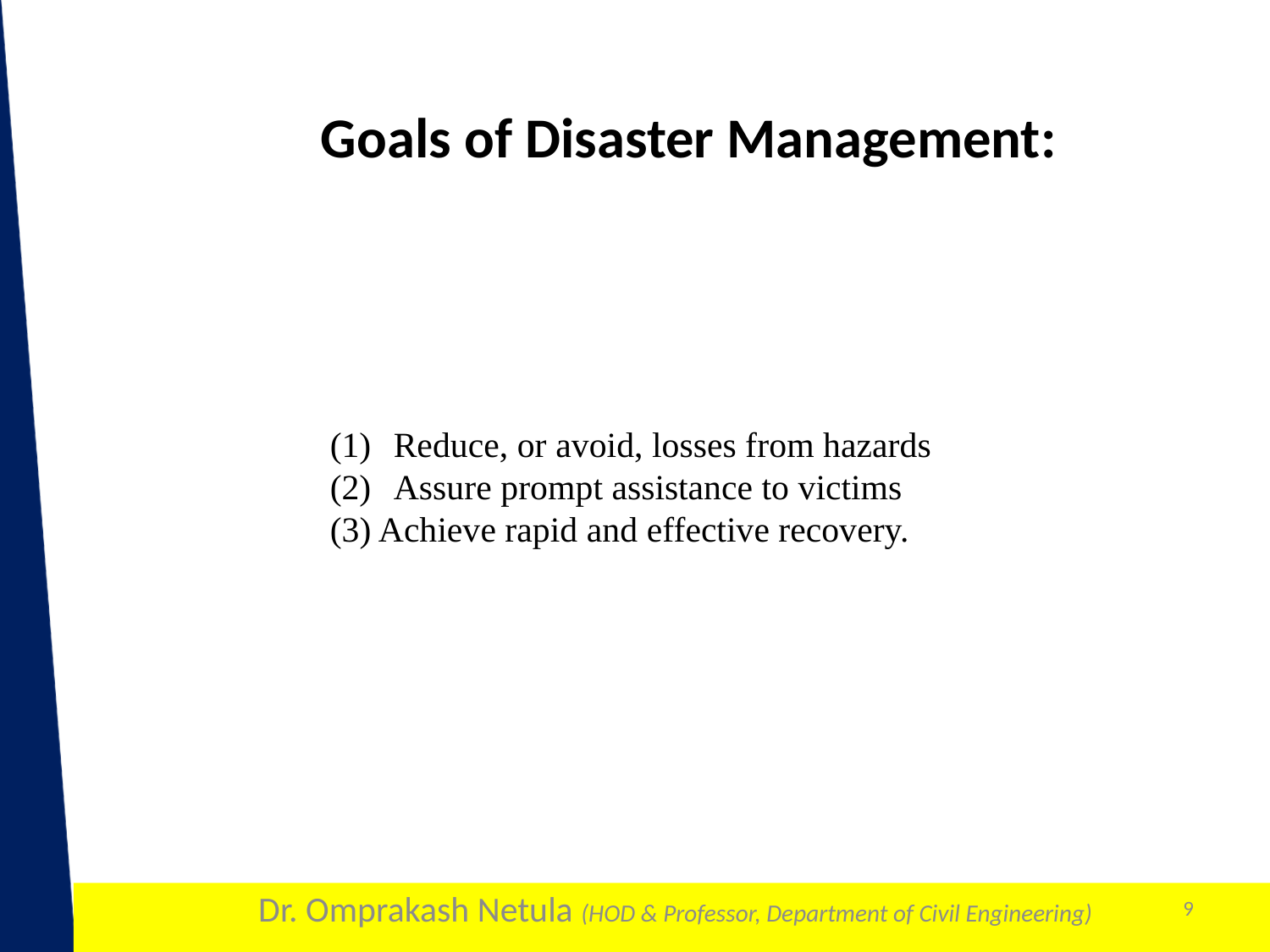

Goals of Disaster Management:

Reduce, or avoid, losses from hazards
Assure prompt assistance to victims
(3) Achieve rapid and effective recovery.

9
Dr. Omprakash Netula (HOD & Professor, Department of Civil Engineering)
1